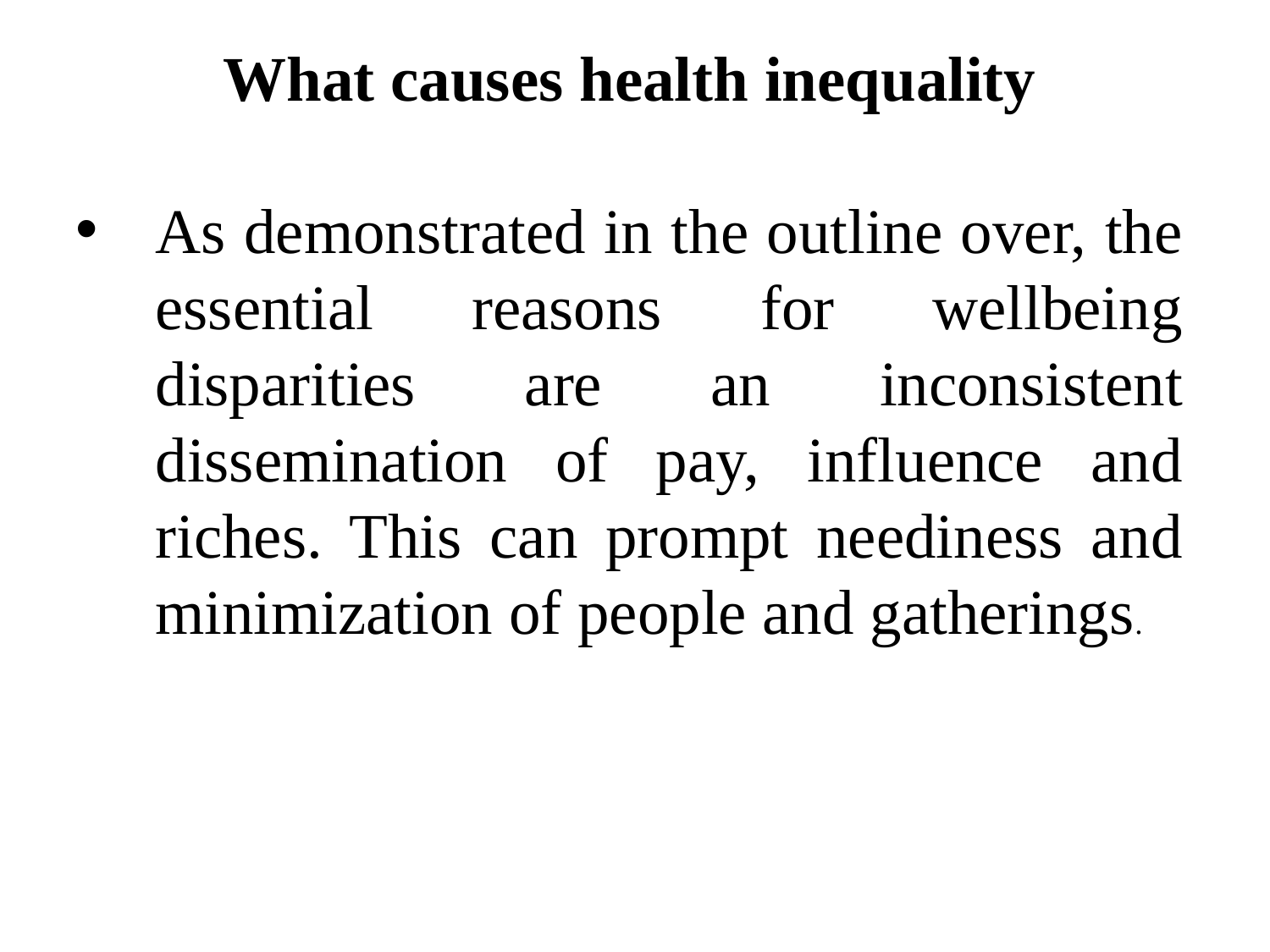

What causes health inequality

As demonstrated in the outline over, the essential reasons for wellbeing disparities are an inconsistent dissemination of pay, influence and riches. This can prompt neediness and minimization of people and gatherings.